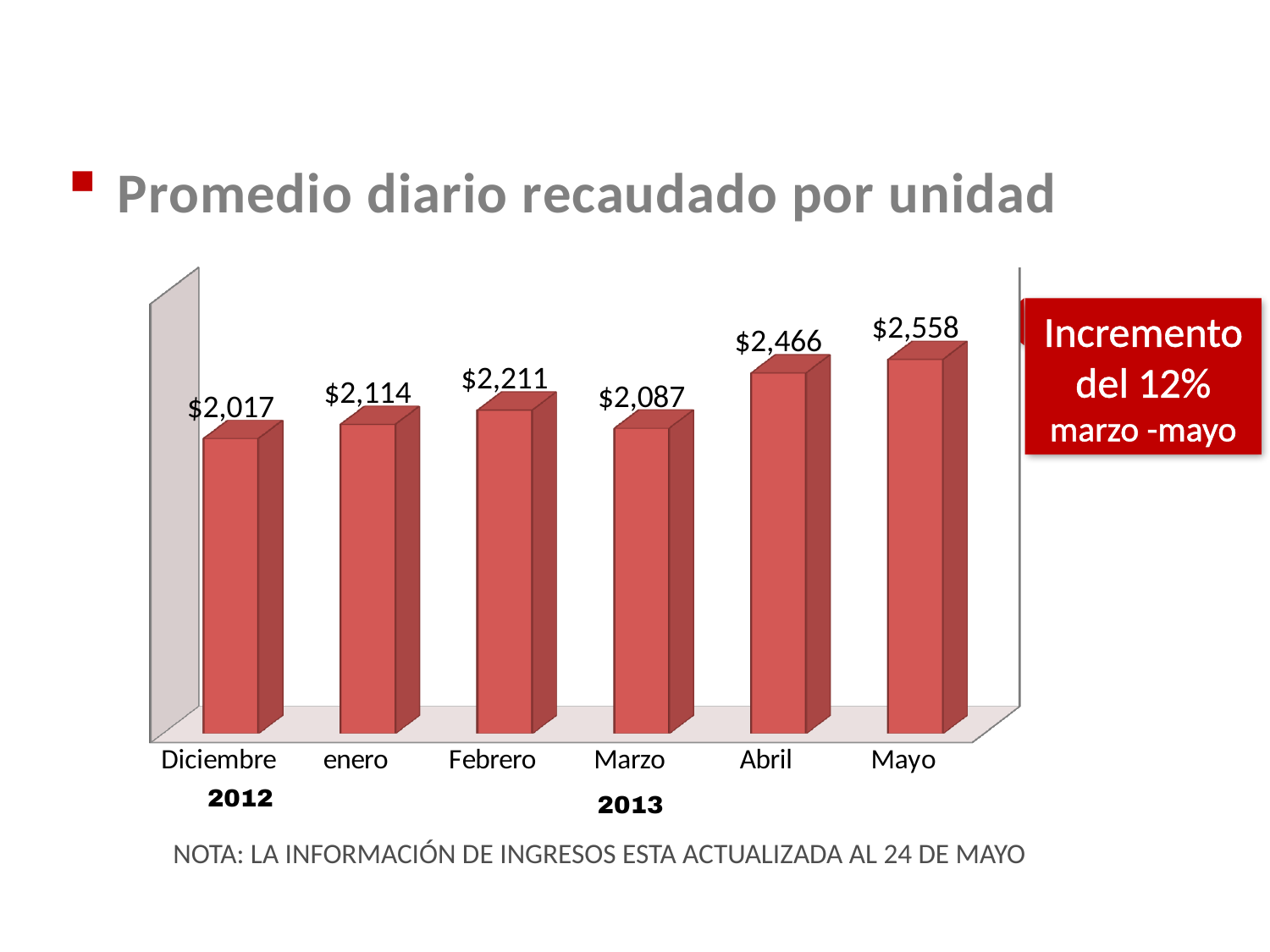

GERENCIA TÉCNICA
Promedio diario recaudado por unidad

[unsupported chart]

Incremento del 12% marzo -mayo

2012
2013
NOTA: LA INFORMACIÓN DE INGRESOS ESTA ACTUALIZADA AL 24 DE MAYO